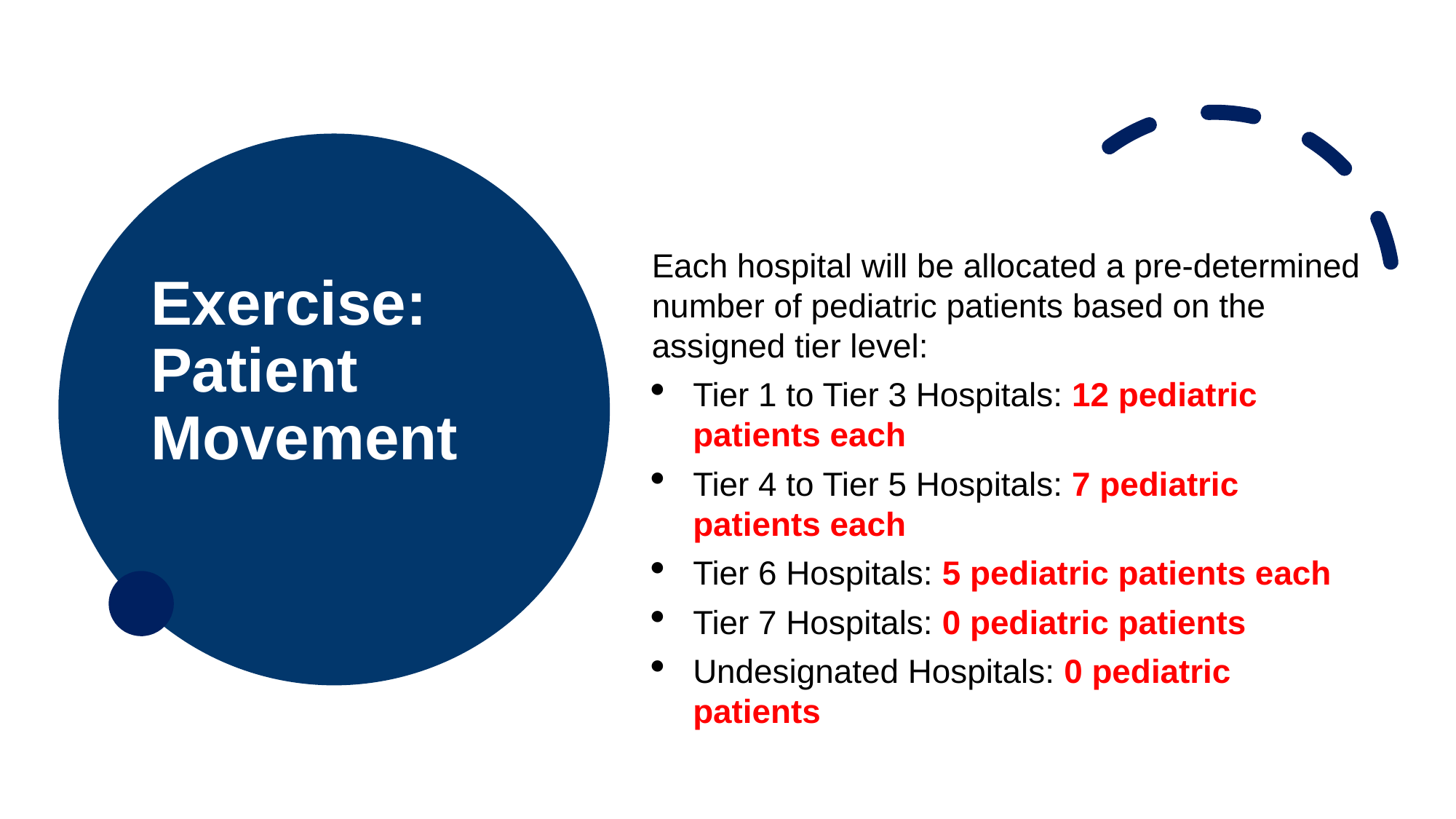

# Exercise: Patient Movement
Each hospital will be allocated a pre-determined number of pediatric patients based on the assigned tier level:
Tier 1 to Tier 3 Hospitals: 12 pediatric patients each
Tier 4 to Tier 5 Hospitals: 7 pediatric patients each
Tier 6 Hospitals: 5 pediatric patients each
Tier 7 Hospitals: 0 pediatric patients
Undesignated Hospitals: 0 pediatric patients